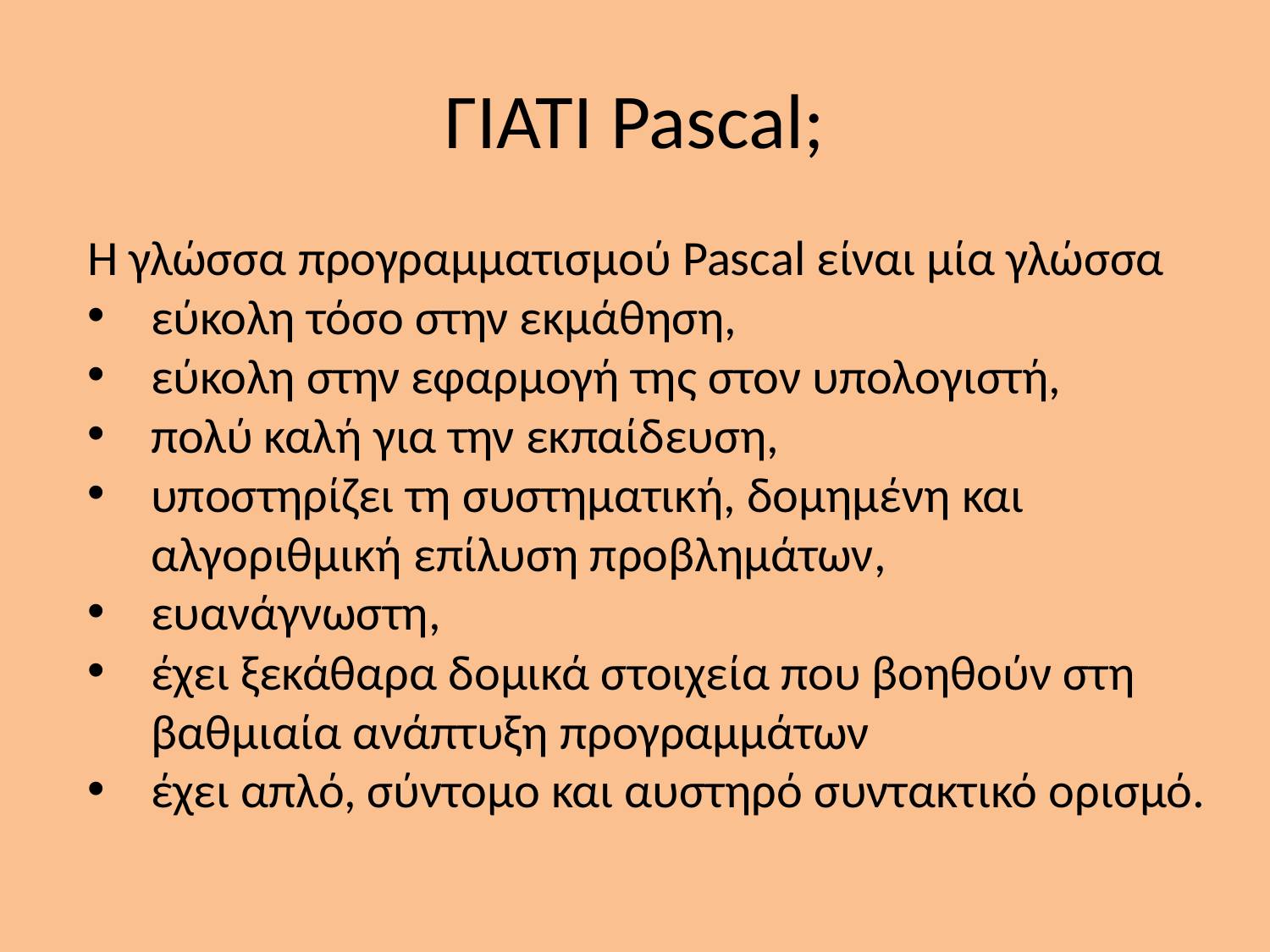

# ΓΙΑΤΙ Pascal;
Η γλώσσα προγραμματισμού Pascal είναι μία γλώσσα
εύκολη τόσο στην εκμάθηση,
εύκολη στην εφαρμογή της στον υπολογιστή,
πολύ καλή για την εκπαίδευση,
υποστηρίζει τη συστηματική, δομημένη και αλγοριθμική επίλυση προβλημάτων,
ευανάγνωστη,
έχει ξεκάθαρα δομικά στοιχεία που βοηθούν στη βαθμιαία ανάπτυξη προγραμμάτων
έχει απλό, σύντομο και αυστηρό συντακτικό ορισμό.